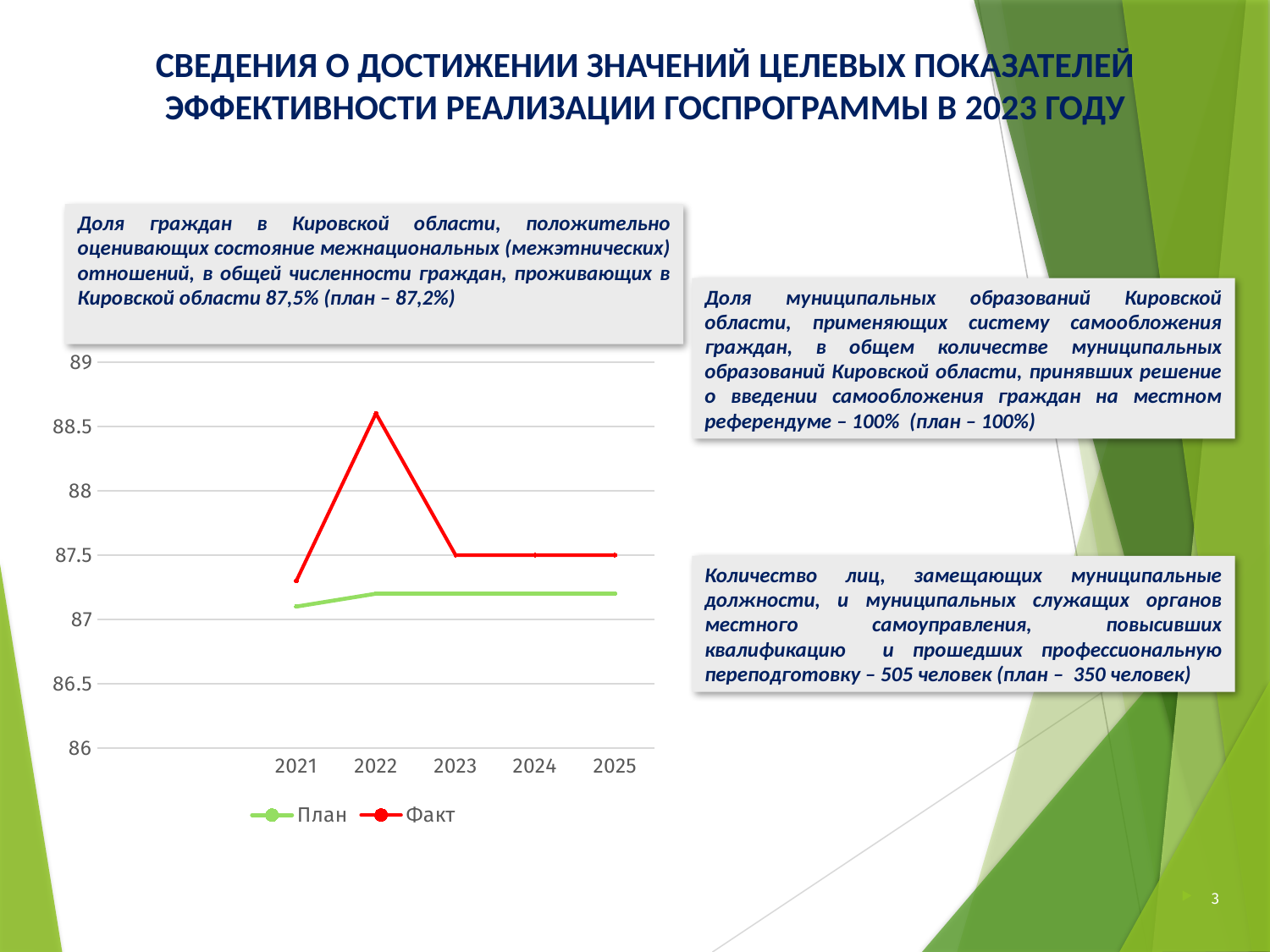

СВЕДЕНИЯ О ДОСТИЖЕНИИ ЗНАЧЕНИЙ ЦЕЛЕВЫХ ПОКАЗАТЕЛЕЙ ЭФФЕКТИВНОСТИ РЕАЛИЗАЦИИ ГОСПРОГРАММЫ В 2023 ГОДУ
Доля граждан в Кировской области, положительно оценивающих состояние межнациональных (межэтнических) отношений, в общей численности граждан, проживающих в Кировской области 87,5% (план – 87,2%)

Доля муниципальных образований Кировской области, применяющих систему самообложения граждан, в общем количестве муниципальных образований Кировской области, принявших решение о введении самообложения граждан на местном референдуме – 100%  (план – 100%)

### Chart

| Category | План | Факт |
|---|---|---|
|  | None | None |
|  | None | None |
| 2021 | 87.1 | 87.3 |
| 2022 | 87.2 | 88.6 |
| 2023 | 87.2 | 87.5 |
| 2024 | 87.2 | 87.5 |
| 2025 | 87.2 | 87.5 |
Количество лиц, замещающих муниципальные должности, и муниципальных служащих органов местного самоуправления, повысивших квалификацию  и прошедших профессиональную переподготовку – 505 человек (план –  350 человек)
3